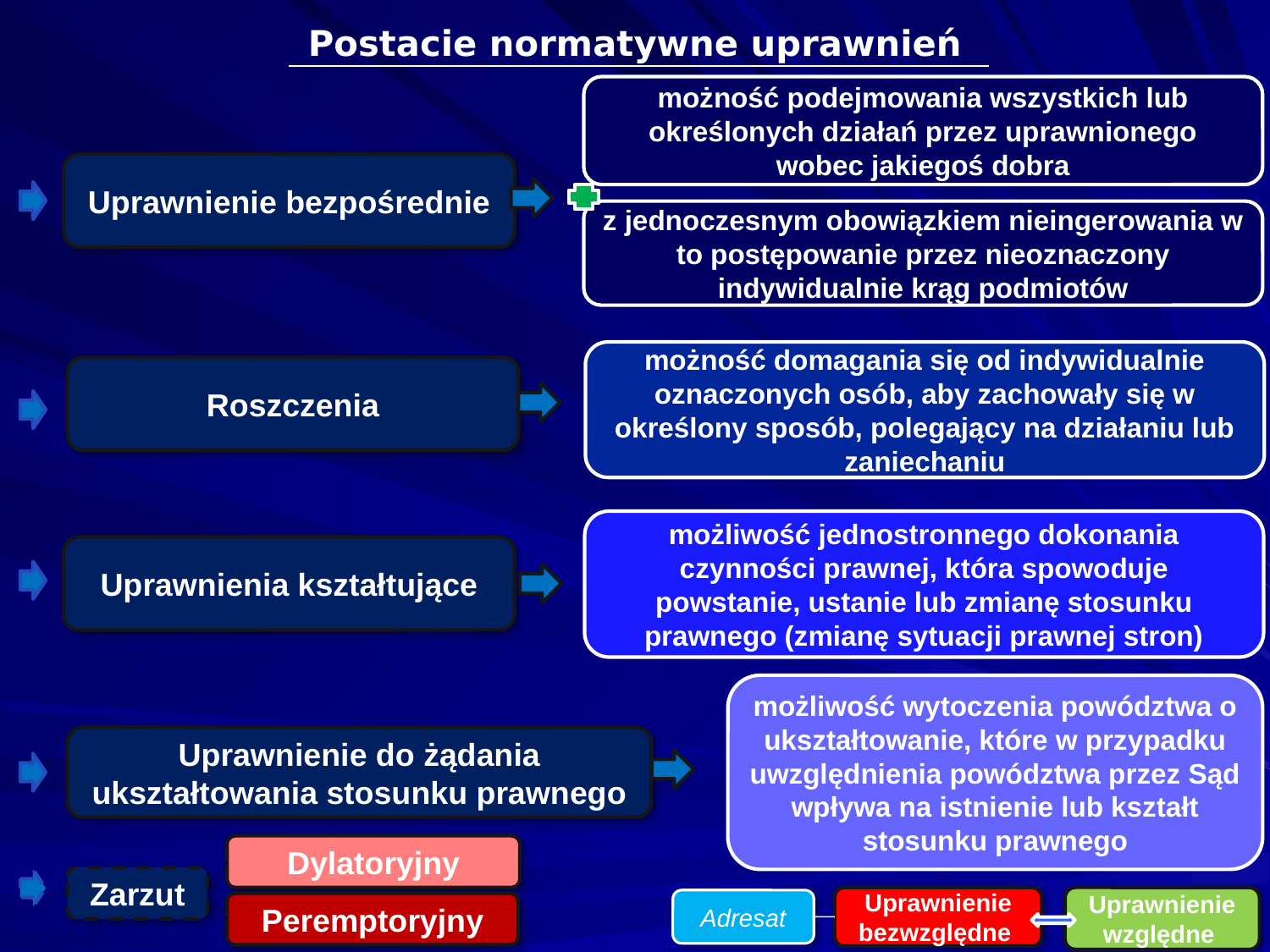

# Postacie normatywne uprawnień
możność podejmowania wszystkich lub określonych działań przez uprawnionego wobec jakiegoś dobra
Uprawnienie bezpośrednie

z jednoczesnym obowiązkiem nieingerowania w to postępowanie przez nieoznaczony indywidualnie krąg podmiotów
możność domagania się od indywidualnie oznaczonych osób, aby zachowały się w określony sposób, polegający na działaniu lub zaniechaniu
Roszczenia

możliwość jednostronnego dokonania czynności prawnej, która spowoduje powstanie, ustanie lub zmianę stosunku prawnego (zmianę sytuacji prawnej stron)
Uprawnienia kształtujące

możliwość wytoczenia powództwa o ukształtowanie, które w przypadku uwzględnienia powództwa przez Sąd wpływa na istnienie lub kształt stosunku prawnego
Uprawnienie do żądania ukształtowania stosunku prawnego

Dylatoryjny
Zarzut

Uprawnienie bezwzględne
Uprawnienie względne
Adresat
Peremptoryjny